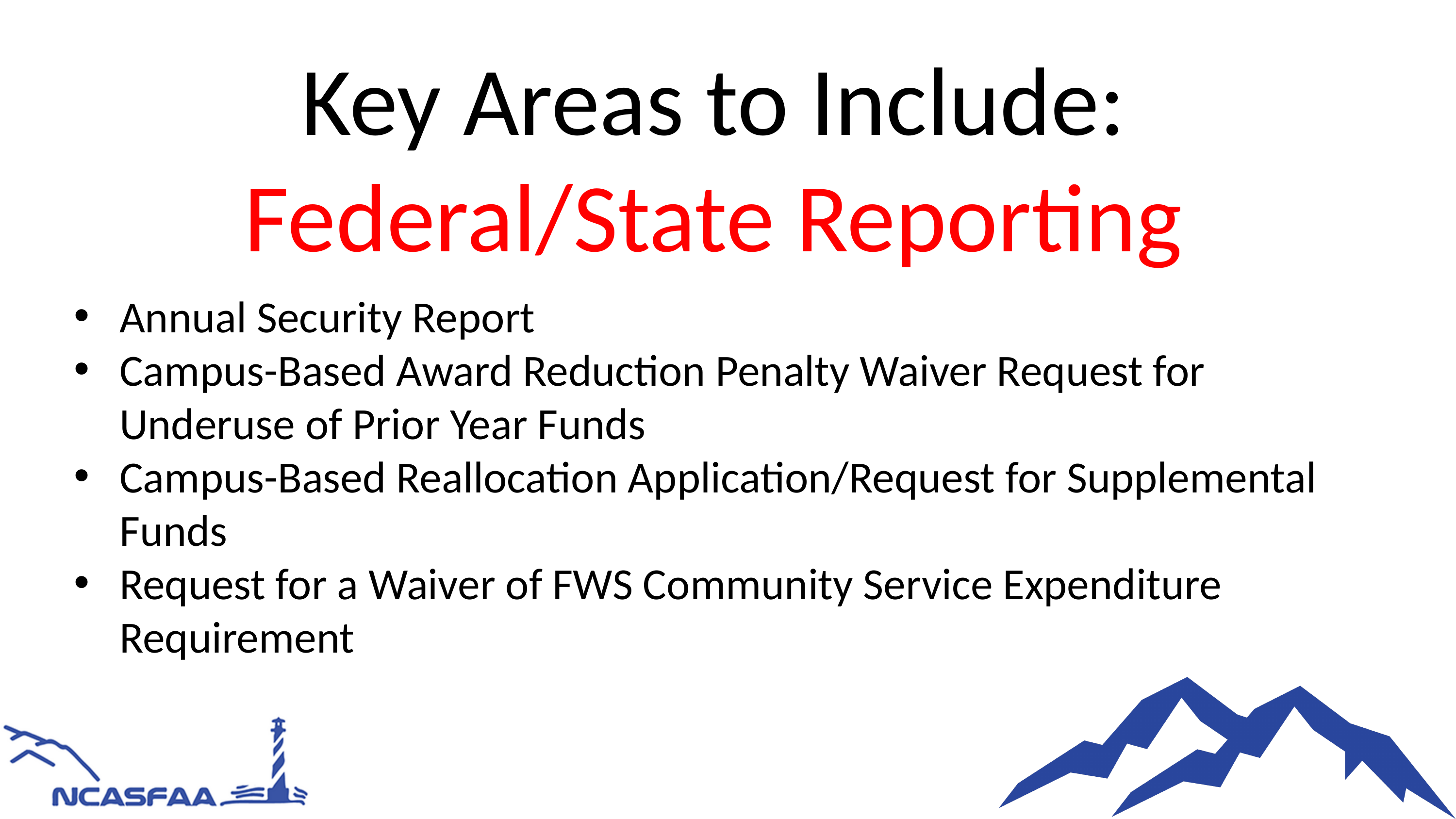

Key Areas to Include:  Federal/State Reporting
Annual Security Report
Campus-Based Award Reduction Penalty Waiver Request for Underuse of Prior Year Funds
Campus-Based Reallocation Application/Request for Supplemental Funds
Request for a Waiver of FWS Community Service Expenditure Requirement